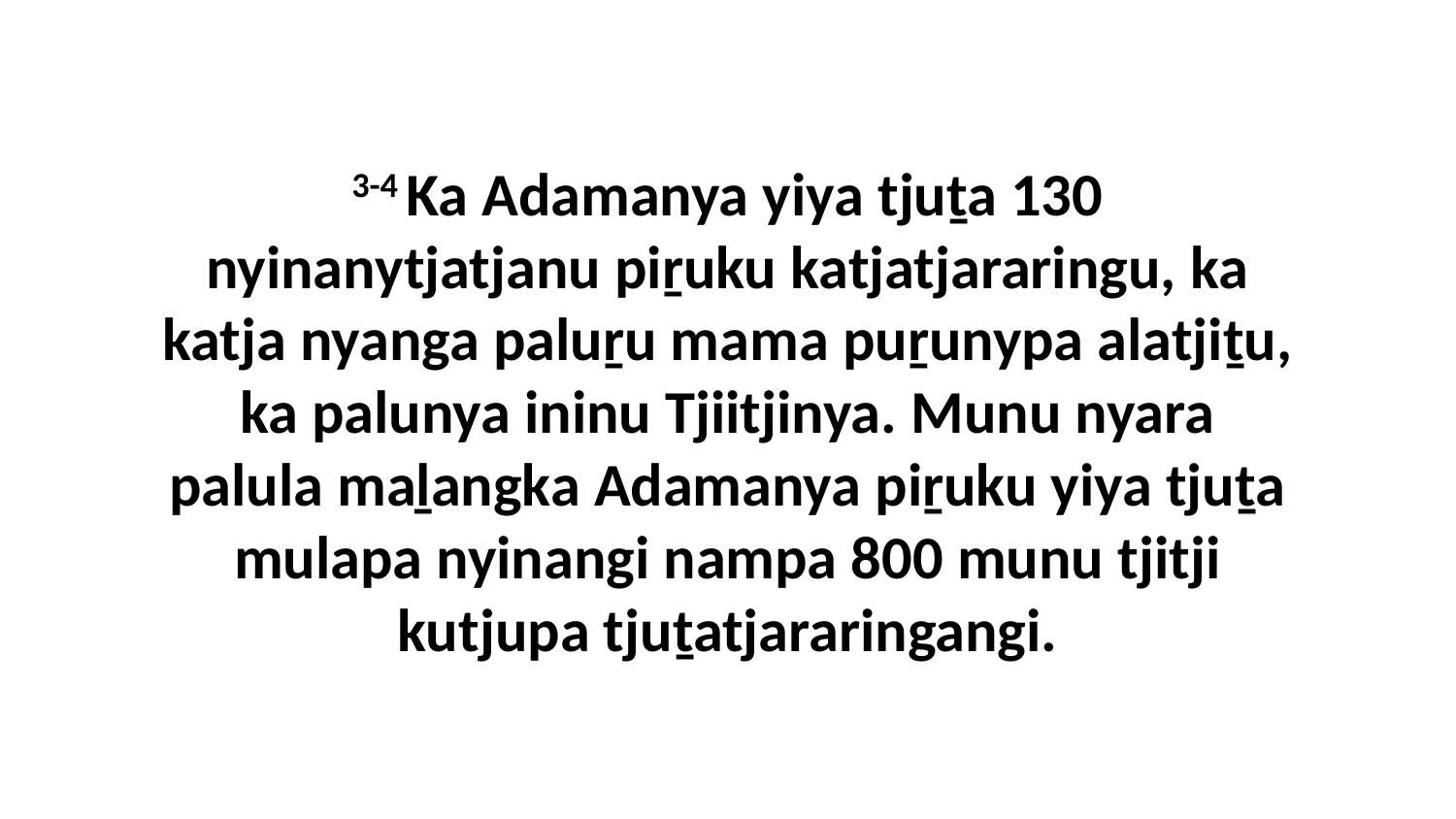

3-4 Ka Adamanya yiya tjuṯa 130 nyinanytjatjanu piṟuku katjatjararingu, ka katja nyanga paluṟu mama puṟunypa alatjiṯu, ka palunya ininu Tjiitjinya. Munu nyara palula maḻangka Adamanya piṟuku yiya tjuṯa mulapa nyinangi nampa 800 munu tjitji kutjupa tjuṯatjararingangi.